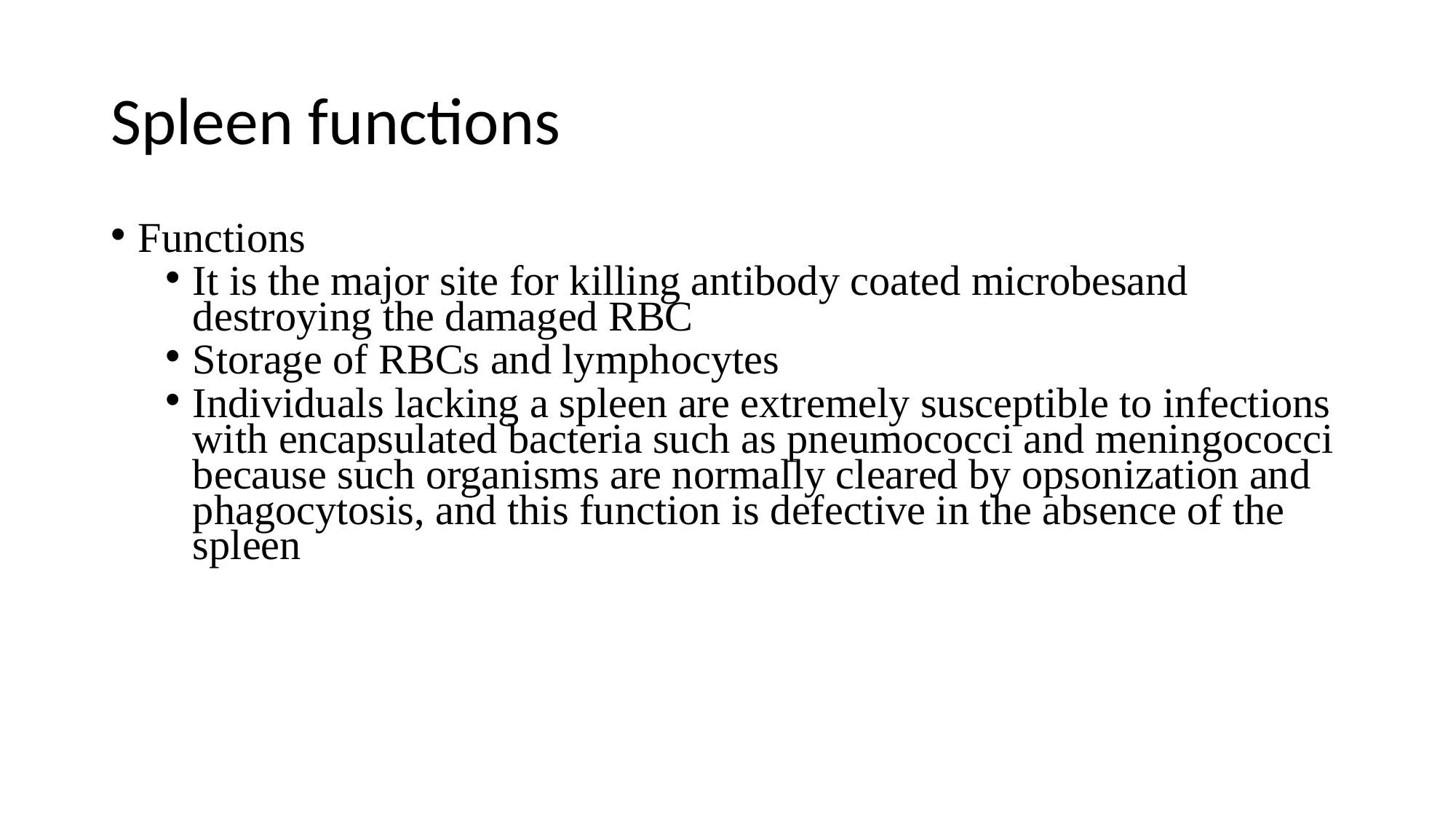

# Spleen functions
Functions
It is the major site for killing antibody coated microbesand destroying the damaged RBC
Storage of RBCs and lymphocytes
Individuals lacking a spleen are extremely susceptible to infections with encapsulated bacteria such as pneumococci and meningococci because such organisms are normally cleared by opsonization and phagocytosis, and this function is defective in the absence of the spleen